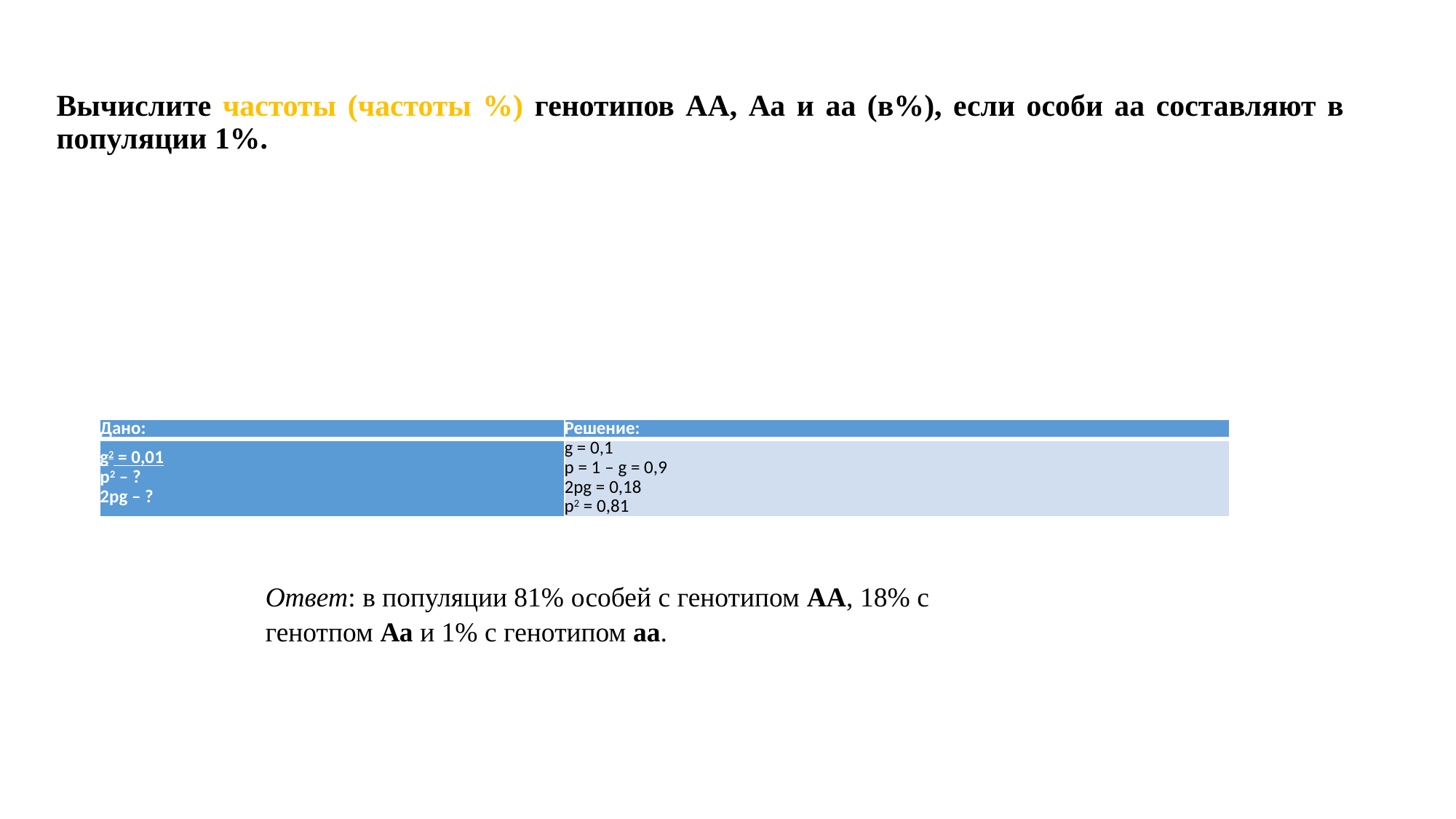

# Вычислите частоты (частоты %) генотипов АА, Аа и аа (в%), если особи аа составляют в популяции 1%.
| Дано: | Решение: |
| --- | --- |
| g2 = 0,01 p2 – ?  2pg – ? | g = 0,1 p = 1 – g = 0,9 2pg = 0,18 p2 = 0,81 |
Ответ: в популяции 81% особей с генотипом АА, 18% с генотпом Аа и 1% с генотипом аа.